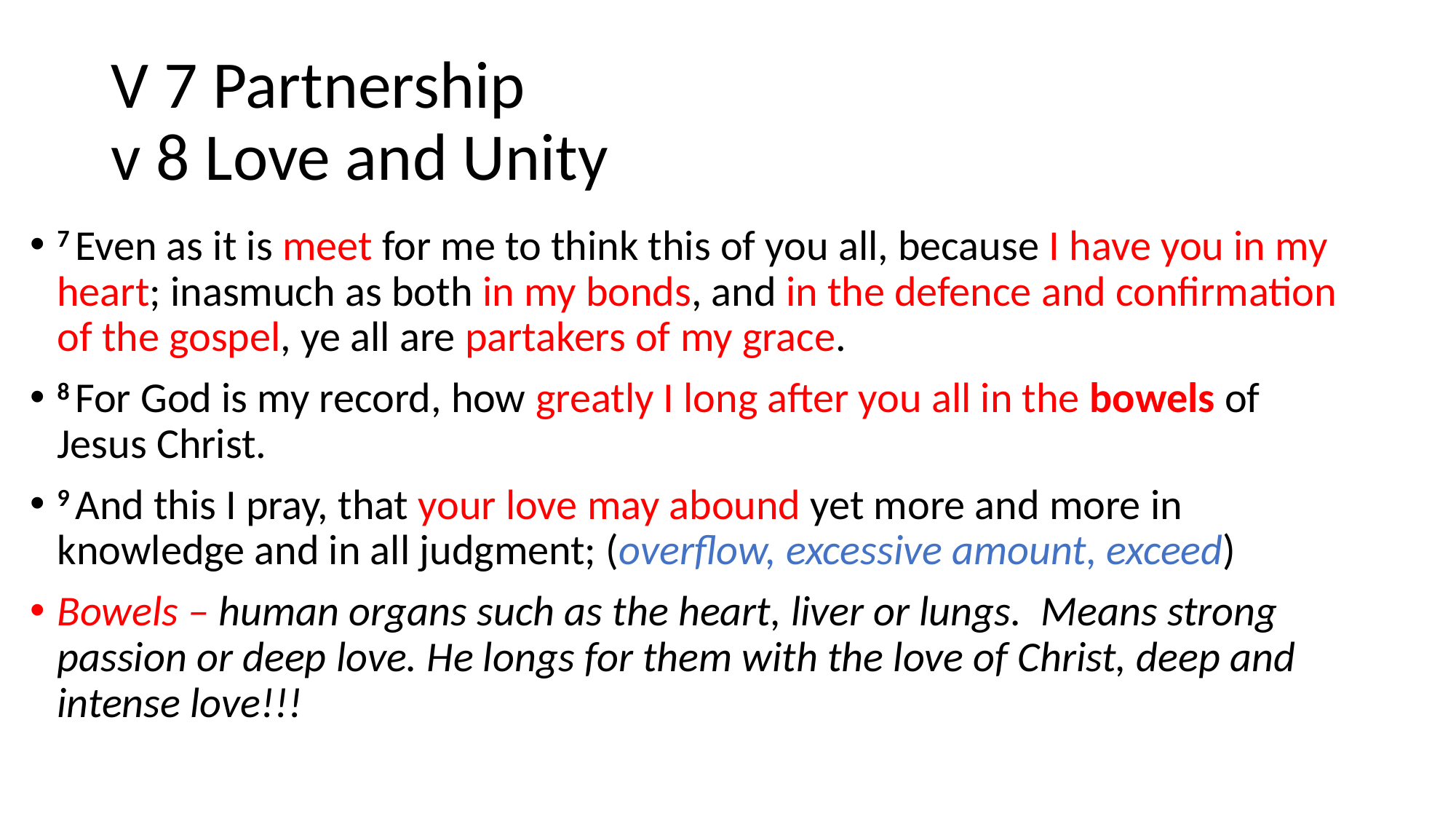

# V 7 Partnership v 8 Love and Unity
7 Even as it is meet for me to think this of you all, because I have you in my heart; inasmuch as both in my bonds, and in the defence and confirmation of the gospel, ye all are partakers of my grace.
8 For God is my record, how greatly I long after you all in the bowels of Jesus Christ.
9 And this I pray, that your love may abound yet more and more in knowledge and in all judgment; (overflow, excessive amount, exceed)
Bowels – human organs such as the heart, liver or lungs.  Means strong passion or deep love. He longs for them with the love of Christ, deep and intense love!!!